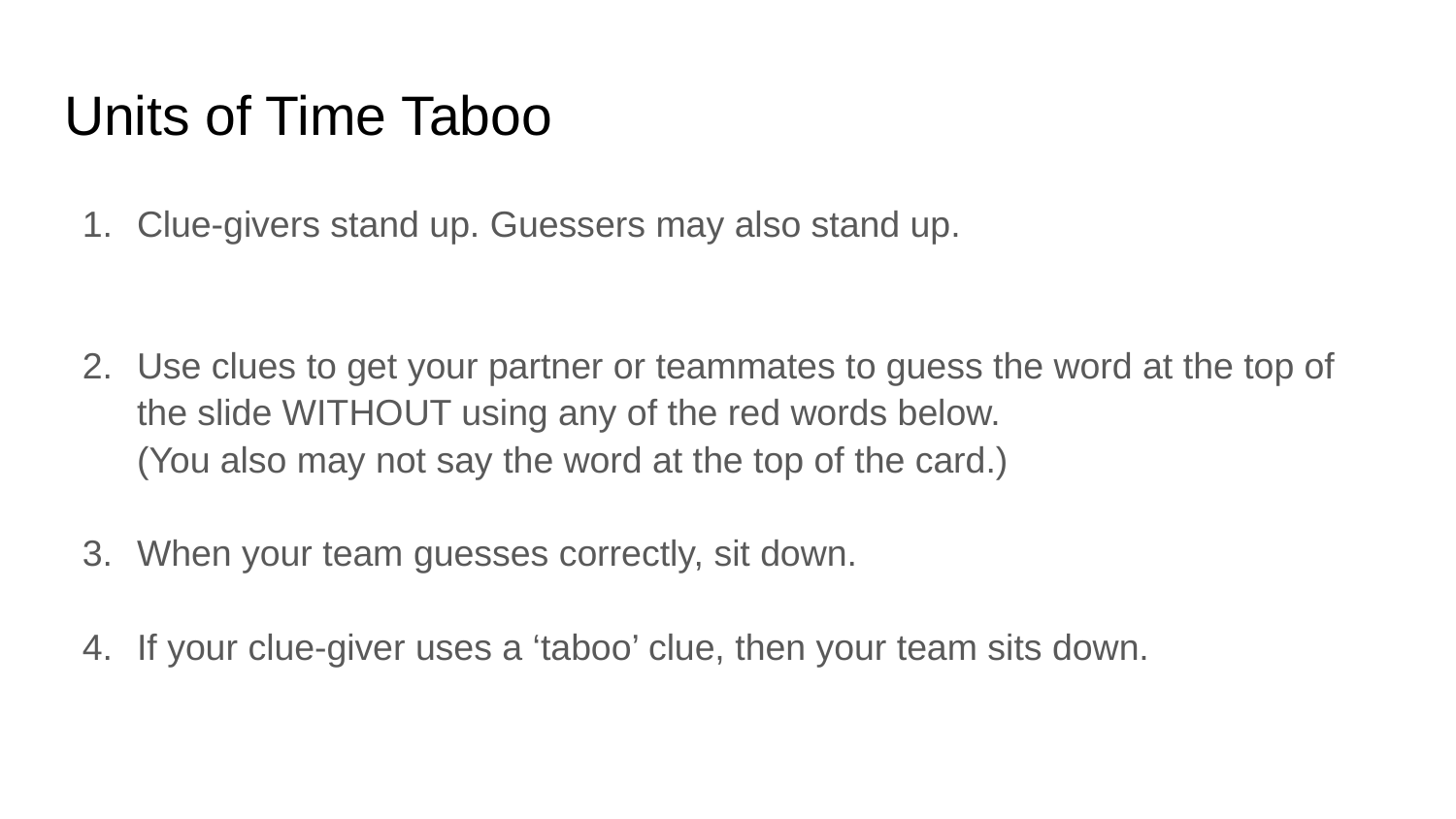

# Units of Time Taboo
Clue-givers stand up. Guessers may also stand up.

Use clues to get your partner or teammates to guess the word at the top of the slide WITHOUT using any of the red words below.
(You also may not say the word at the top of the card.)
When your team guesses correctly, sit down.
If your clue-giver uses a ‘taboo’ clue, then your team sits down.